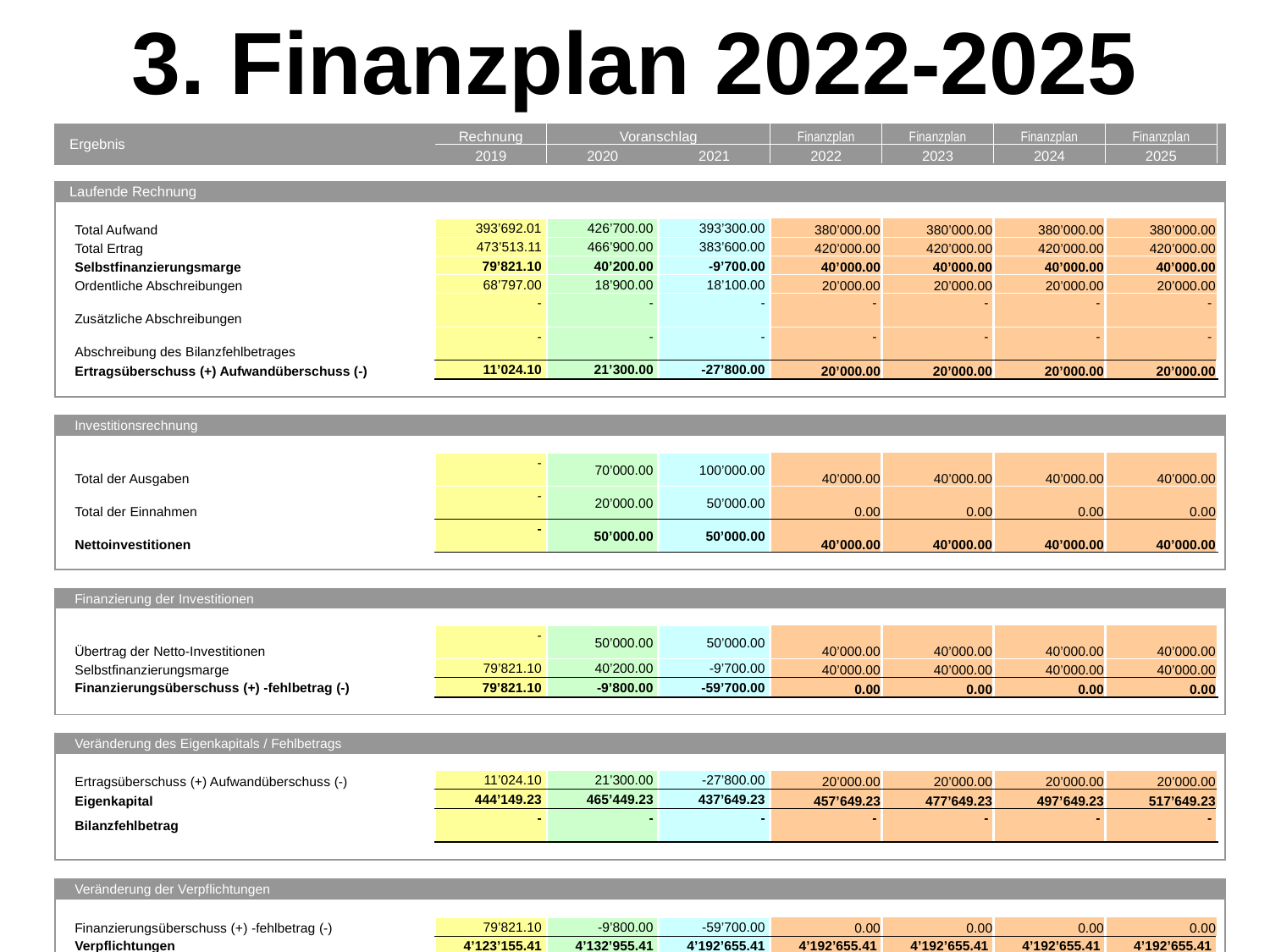

3. Finanzplan 2022-2025
|  | Ergebnis | Rechnung | Voranschlag |  | Finanzplan | Finanzplan | Finanzplan | Finanzplan |  |
| --- | --- | --- | --- | --- | --- | --- | --- | --- | --- |
|  |  | 2019 | 2020 | 2021 | 2022 | 2023 | 2024 | 2025 |  |
|  |  |  |  |  |  |  |  |  |  |
|  | Laufende Rechnung |  |  |  |  |  |  |  |  |
|  |  |  |  |  |  |  |  |  |  |
|  | Total Aufwand | 393’692.01 | 426’700.00 | 393’300.00 | 380’000.00 | 380’000.00 | 380’000.00 | 380’000.00 |  |
|  | Total Ertrag | 473’513.11 | 466’900.00 | 383’600.00 | 420’000.00 | 420’000.00 | 420’000.00 | 420’000.00 |  |
|  | Selbstfinanzierungsmarge | 79’821.10 | 40’200.00 | -9’700.00 | 40’000.00 | 40’000.00 | 40’000.00 | 40’000.00 |  |
|  | Ordentliche Abschreibungen | 68’797.00 | 18’900.00 | 18’100.00 | 20’000.00 | 20’000.00 | 20’000.00 | 20’000.00 |  |
|  | Zusätzliche Abschreibungen | - | - | - | - | - | - | - |  |
|  | Abschreibung des Bilanzfehlbetrages | - | - | - | - | - | - | - |  |
|  | Ertragsüberschuss (+) Aufwandüberschuss (-) | 11’024.10 | 21’300.00 | -27’800.00 | 20’000.00 | 20’000.00 | 20’000.00 | 20’000.00 |  |
|  |  |  |  |  |  |  |  |  |  |
|  |  |  |  |  |  |  |  |  |  |
|  | Investitionsrechnung |  |  |  |  |  |  |  |  |
|  |  |  |  |  |  |  |  |  |  |
|  | Total der Ausgaben | - | 70’000.00 | 100’000.00 | 40’000.00 | 40’000.00 | 40’000.00 | 40’000.00 |  |
|  | Total der Einnahmen | - | 20’000.00 | 50’000.00 | 0.00 | 0.00 | 0.00 | 0.00 |  |
|  | Nettoinvestitionen | - | 50’000.00 | 50’000.00 | 40’000.00 | 40’000.00 | 40’000.00 | 40’000.00 |  |
|  |  |  |  |  |  |  |  |  |  |
|  |  |  |  |  |  |  |  |  |  |
|  | Finanzierung der Investitionen |  |  |  |  |  |  |  |  |
|  |  |  |  |  |  |  |  |  |  |
|  | Übertrag der Netto-Investitionen | - | 50’000.00 | 50’000.00 | 40’000.00 | 40’000.00 | 40’000.00 | 40’000.00 |  |
|  | Selbstfinanzierungsmarge | 79’821.10 | 40’200.00 | -9’700.00 | 40’000.00 | 40’000.00 | 40’000.00 | 40’000.00 |  |
|  | Finanzierungsüberschuss (+) -fehlbetrag (-) | 79’821.10 | -9’800.00 | -59’700.00 | 0.00 | 0.00 | 0.00 | 0.00 |  |
|  |  |  |  |  |  |  |  |  |  |
|  |  |  |  |  |  |  |  |  |  |
|  | Veränderung des Eigenkapitals / Fehlbetrags |  |  |  |  |  |  |  |  |
|  |  |  |  |  |  |  |  |  |  |
|  | Ertragsüberschuss (+) Aufwandüberschuss (-) | 11’024.10 | 21’300.00 | -27’800.00 | 20’000.00 | 20’000.00 | 20’000.00 | 20’000.00 |  |
|  | Eigenkapital | 444’149.23 | 465’449.23 | 437’649.23 | 457’649.23 | 477’649.23 | 497’649.23 | 517’649.23 |  |
|  | Bilanzfehlbetrag | - | - | - | - | - | - | - |  |
|  |  |  |  |  |  |  |  |  |  |
|  |  |  |  |  |  |  |  |  |  |
|  | Veränderung der Verpflichtungen |  |  |  |  |  |  |  |  |
|  |  |  |  |  |  |  |  |  |  |
|  | Finanzierungsüberschuss (+) -fehlbetrag (-) | 79’821.10 | -9’800.00 | -59’700.00 | 0.00 | 0.00 | 0.00 | 0.00 |  |
|  | Verpflichtungen | 4’123’155.41 | 4’132’955.41 | 4’192’655.41 | 4’192’655.41 | 4’192’655.41 | 4’192’655.41 | 4’192’655.41 |  |
|  |  |  |  |  |  |  |  |  |  |
Zur Kenntnisnahme